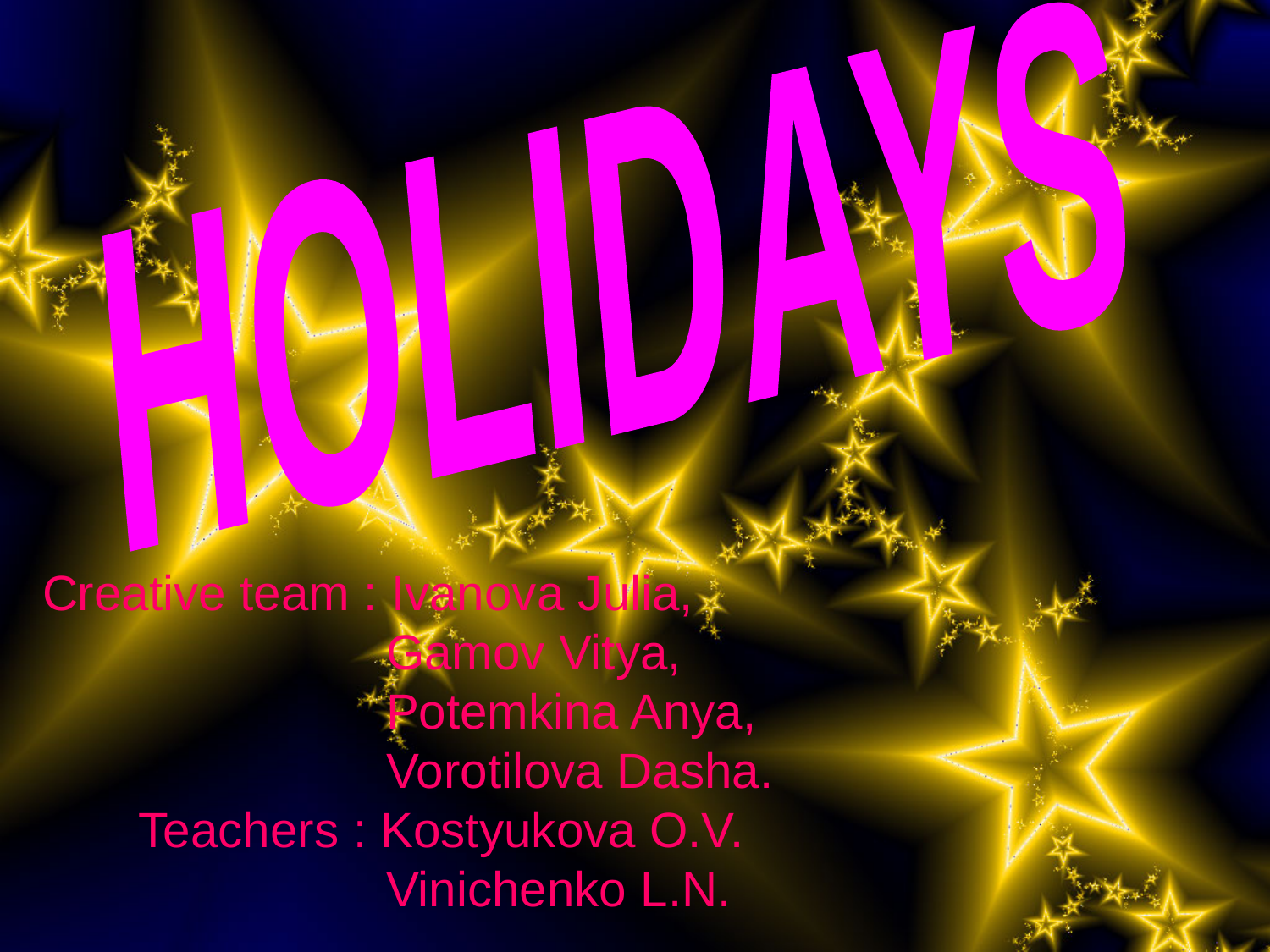

HOLIDAYS
Creative team : Ivanova Julia,
                         Gamov Vitya,
                         Potemkina Anya,
                         Vorotilova Dasha.
       Teachers : Kostyukova O.V.
                         Vinichenko L.N.